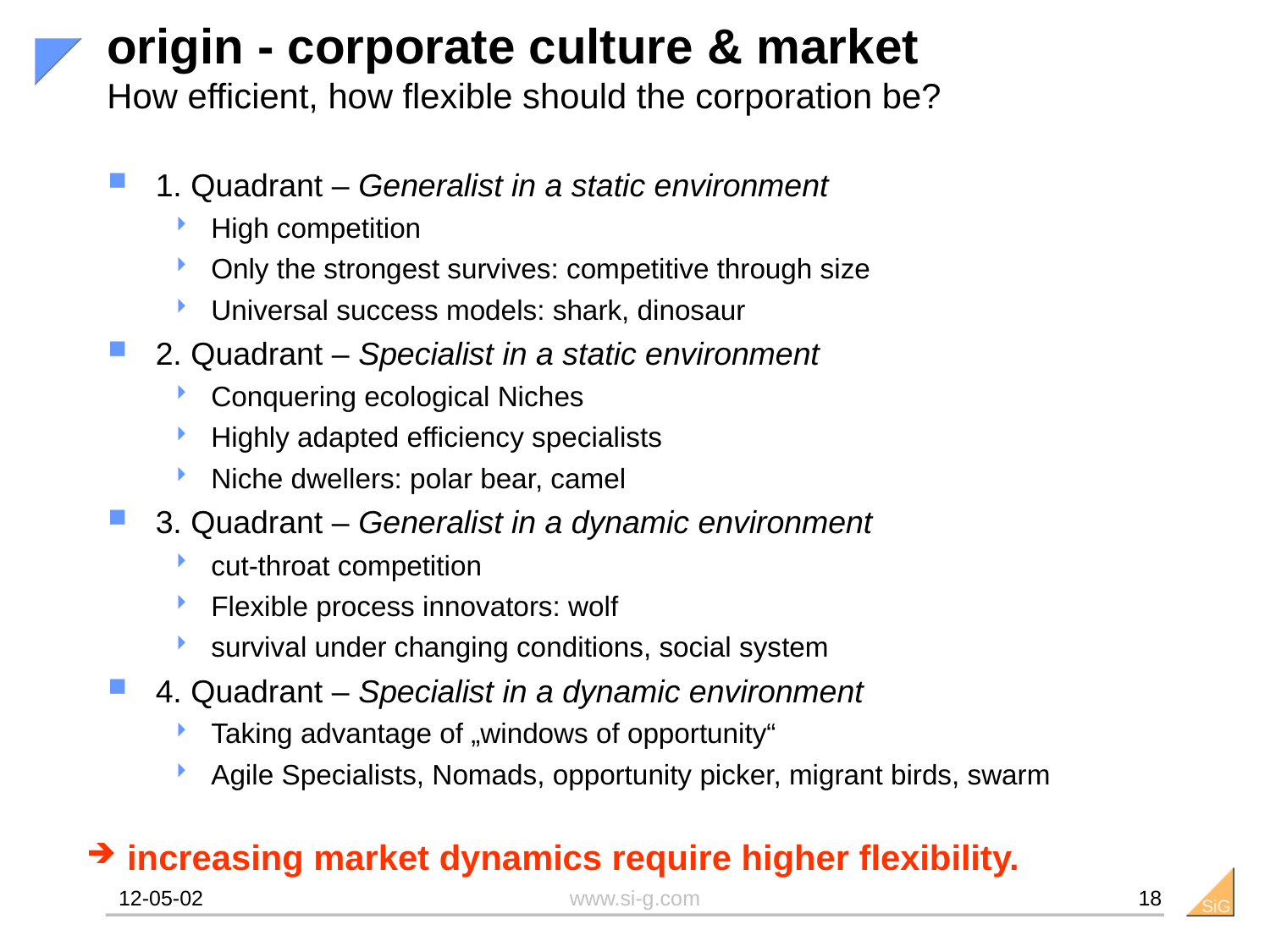

# origin - corporate culture & market How efficient, how flexible should the corporation be?
1. Quadrant – Generalist in a static environment
High competition
Only the strongest survives: competitive through size
Universal success models: shark, dinosaur
2. Quadrant – Specialist in a static environment
Conquering ecological Niches
Highly adapted efficiency specialists
Niche dwellers: polar bear, camel
3. Quadrant – Generalist in a dynamic environment
cut-throat competition
Flexible process innovators: wolf
survival under changing conditions, social system
4. Quadrant – Specialist in a dynamic environment
Taking advantage of „windows of opportunity“
Agile Specialists, Nomads, opportunity picker, migrant birds, swarm
increasing market dynamics require higher flexibility.
18
12-05-02
www.si-g.com